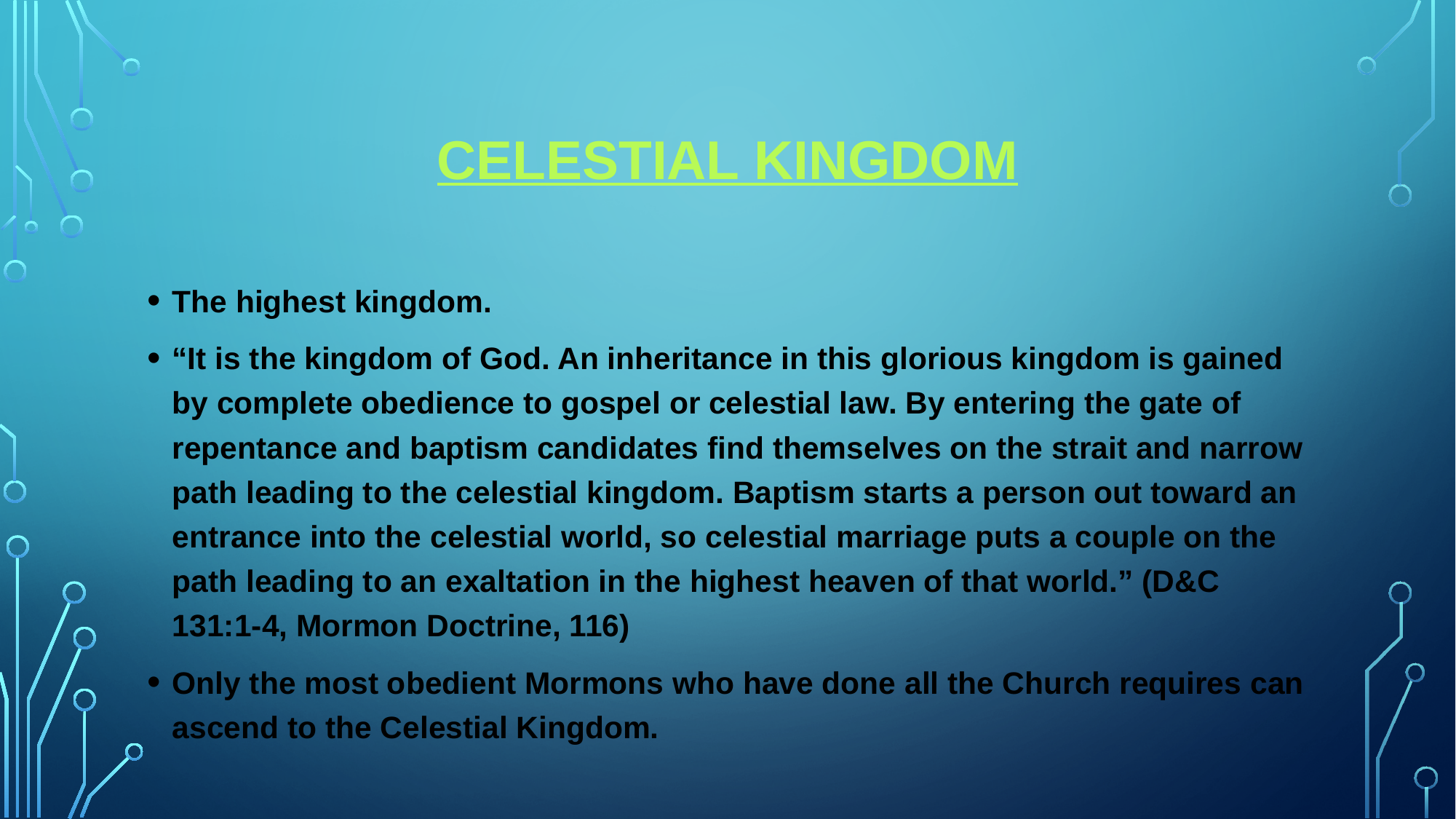

# Celestial kingdom
The highest kingdom.
“It is the kingdom of God. An inheritance in this glorious kingdom is gained by complete obedience to gospel or celestial law. By entering the gate of repentance and baptism candidates find themselves on the strait and narrow path leading to the celestial kingdom. Baptism starts a person out toward an entrance into the celestial world, so celestial marriage puts a couple on the path leading to an exaltation in the highest heaven of that world.” (D&C 131:1-4, Mormon Doctrine, 116)
Only the most obedient Mormons who have done all the Church requires can ascend to the Celestial Kingdom.